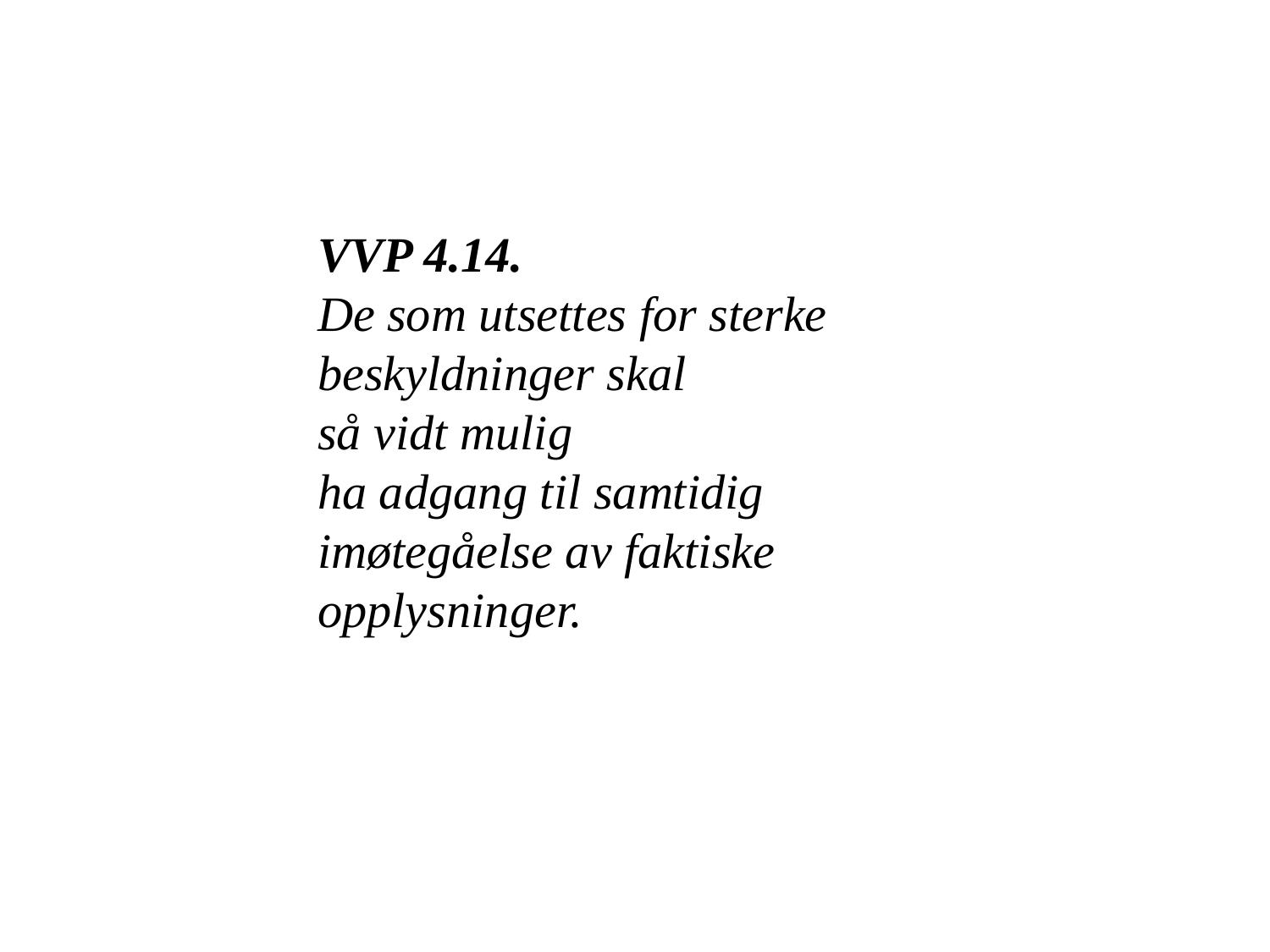

VVP 4.14.
De som utsettes for sterke beskyldninger skal
så vidt mulig
ha adgang til samtidig imøtegåelse av faktiske opplysninger.